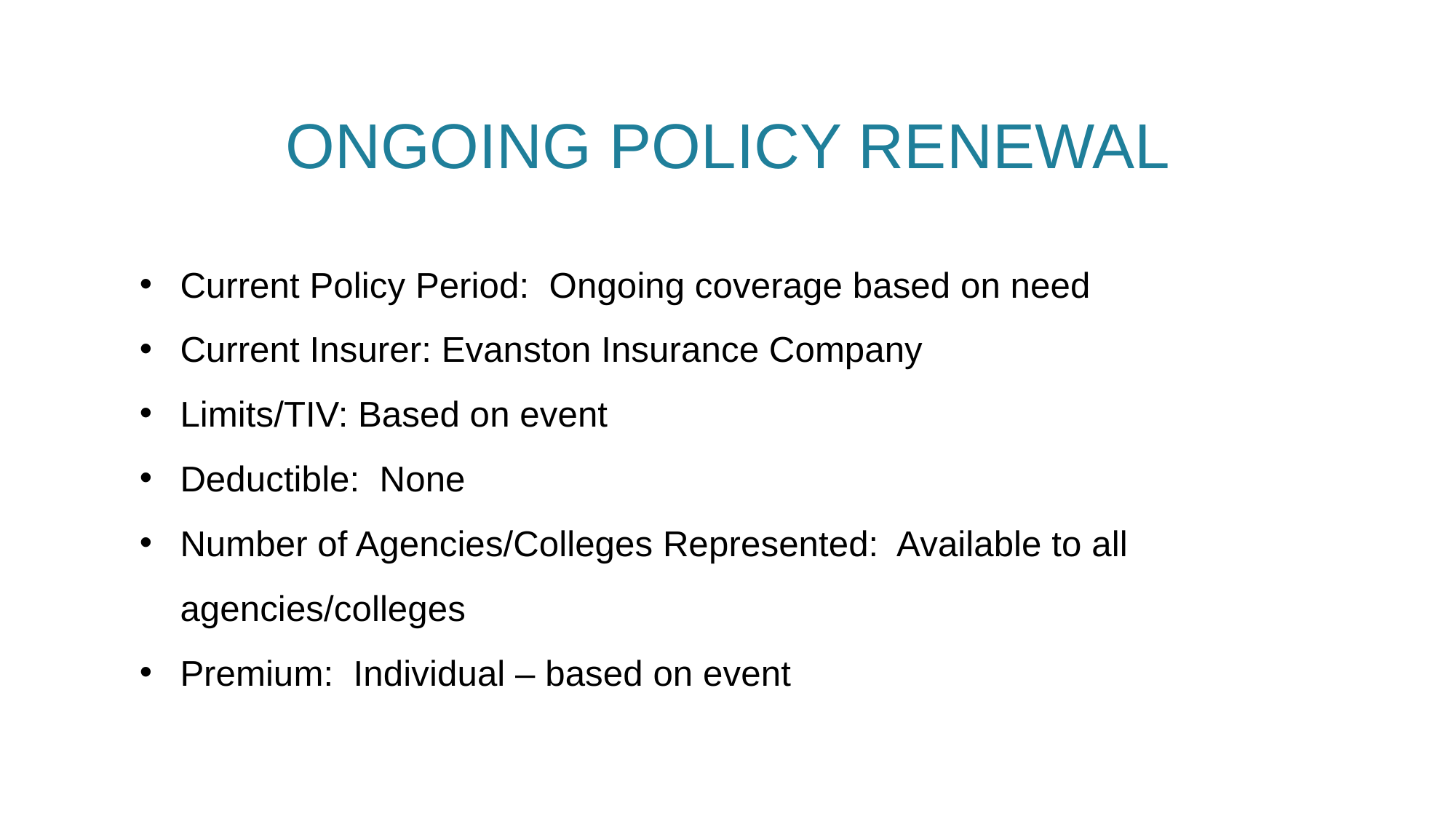

# ongoing Policy Renewal

Current Policy Period:  Ongoing coverage based on need
Current Insurer: Evanston Insurance Company
Limits/TIV: Based on event
Deductible:  None
Number of Agencies/Colleges Represented:  Available to all agencies/colleges
Premium:  Individual – based on event